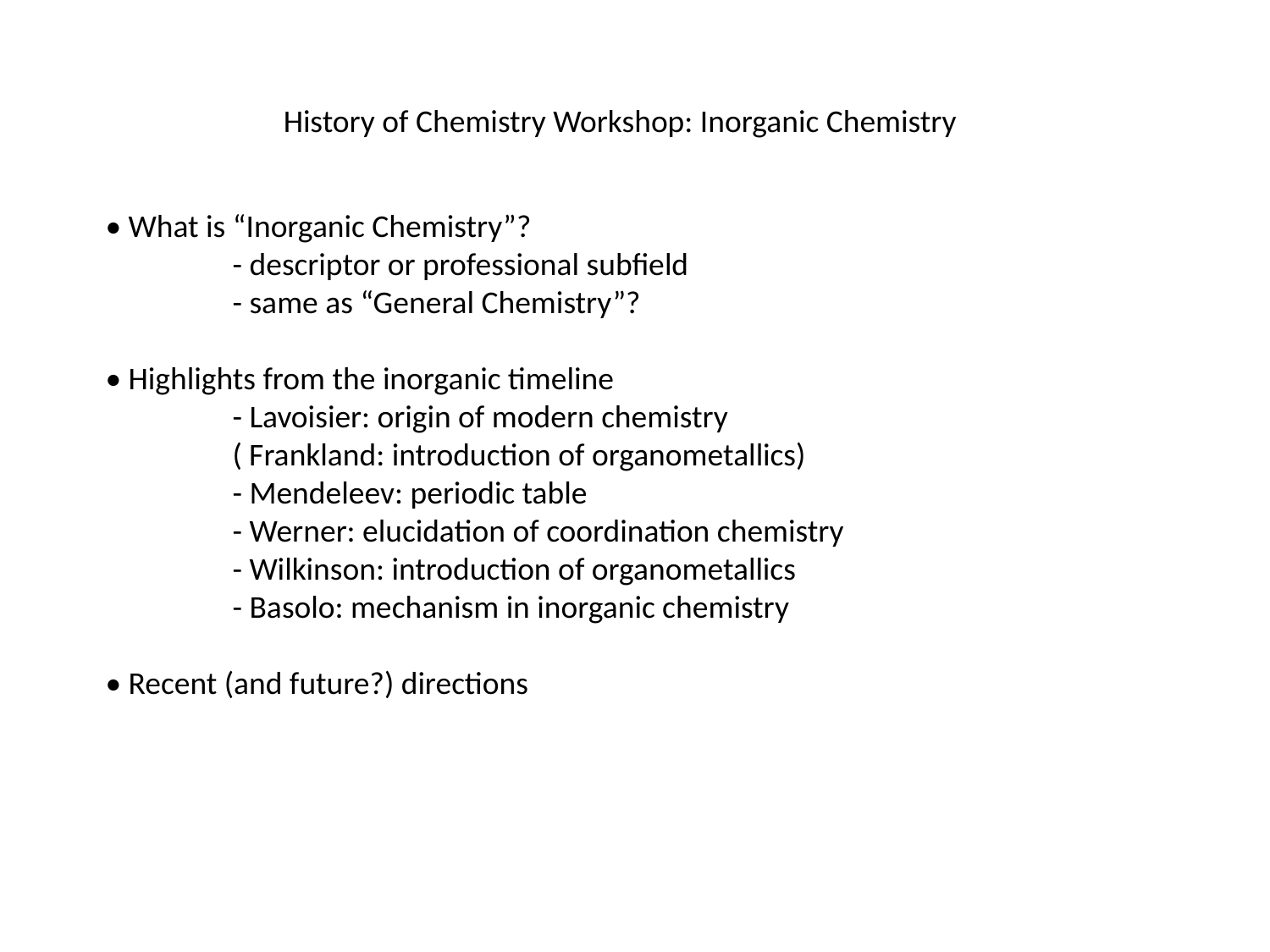

History of Chemistry Workshop: Inorganic Chemistry
• What is “Inorganic Chemistry”?
	- descriptor or professional subfield
	- same as “General Chemistry”?

• Highlights from the inorganic timeline
	- Lavoisier: origin of modern chemistry
	( Frankland: introduction of organometallics)
	- Mendeleev: periodic table
	- Werner: elucidation of coordination chemistry
	- Wilkinson: introduction of organometallics
	- Basolo: mechanism in inorganic chemistry

• Recent (and future?) directions